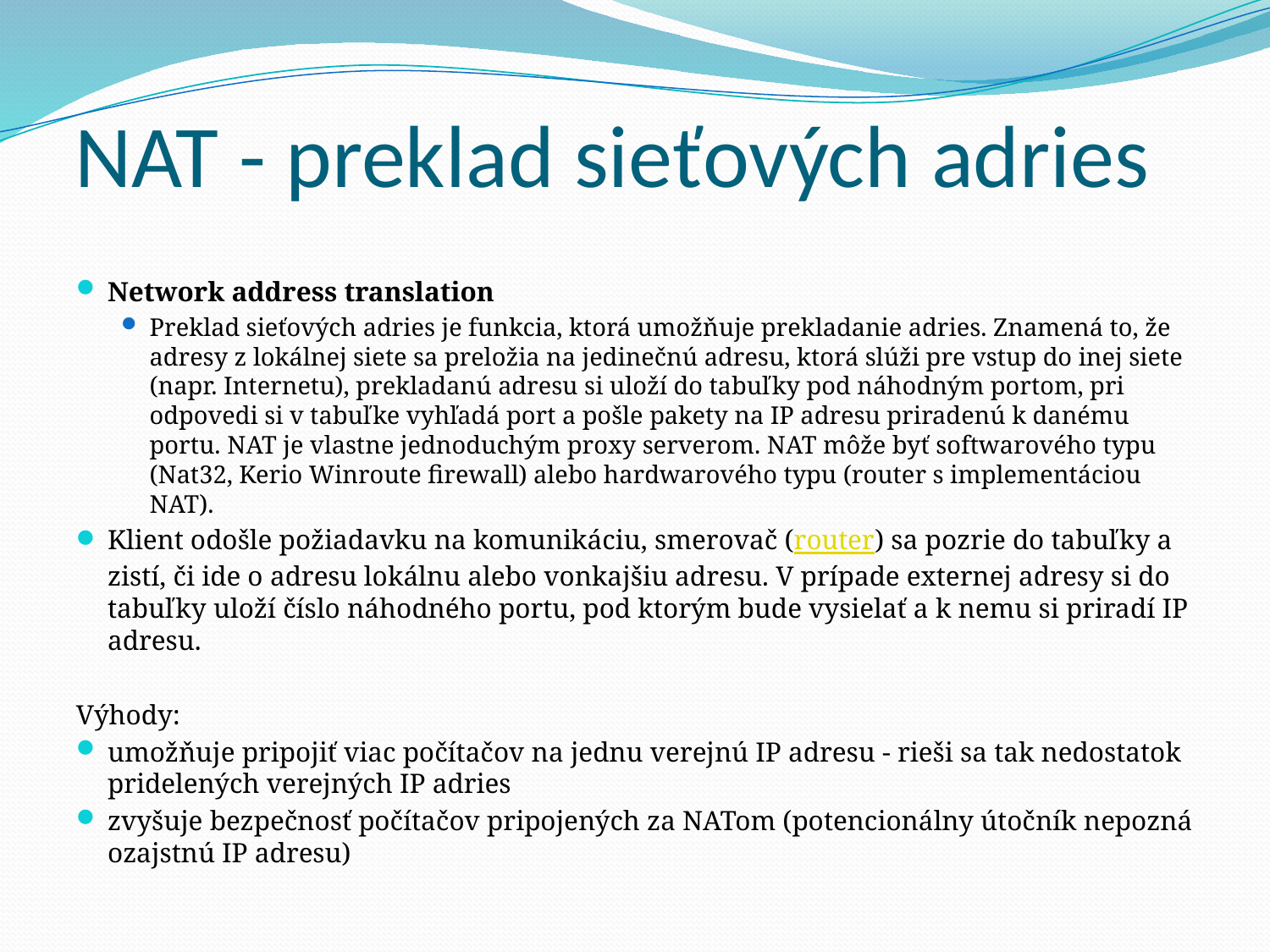

# NAT - preklad sieťových adries
Network address translation
Preklad sieťových adries je funkcia, ktorá umožňuje prekladanie adries. Znamená to, že adresy z lokálnej siete sa preložia na jedinečnú adresu, ktorá slúži pre vstup do inej siete (napr. Internetu), prekladanú adresu si uloží do tabuľky pod náhodným portom, pri odpovedi si v tabuľke vyhľadá port a pošle pakety na IP adresu priradenú k danému portu. NAT je vlastne jednoduchým proxy serverom. NAT môže byť softwarového typu (Nat32, Kerio Winroute firewall) alebo hardwarového typu (router s implementáciou NAT).
Klient odošle požiadavku na komunikáciu, smerovač (router) sa pozrie do tabuľky a zistí, či ide o adresu lokálnu alebo vonkajšiu adresu. V prípade externej adresy si do tabuľky uloží číslo náhodného portu, pod ktorým bude vysielať a k nemu si priradí IP adresu.

Výhody:
umožňuje pripojiť viac počítačov na jednu verejnú IP adresu - rieši sa tak nedostatok pridelených verejných IP adries
zvyšuje bezpečnosť počítačov pripojených za NATom (potencionálny útočník nepozná ozajstnú IP adresu)